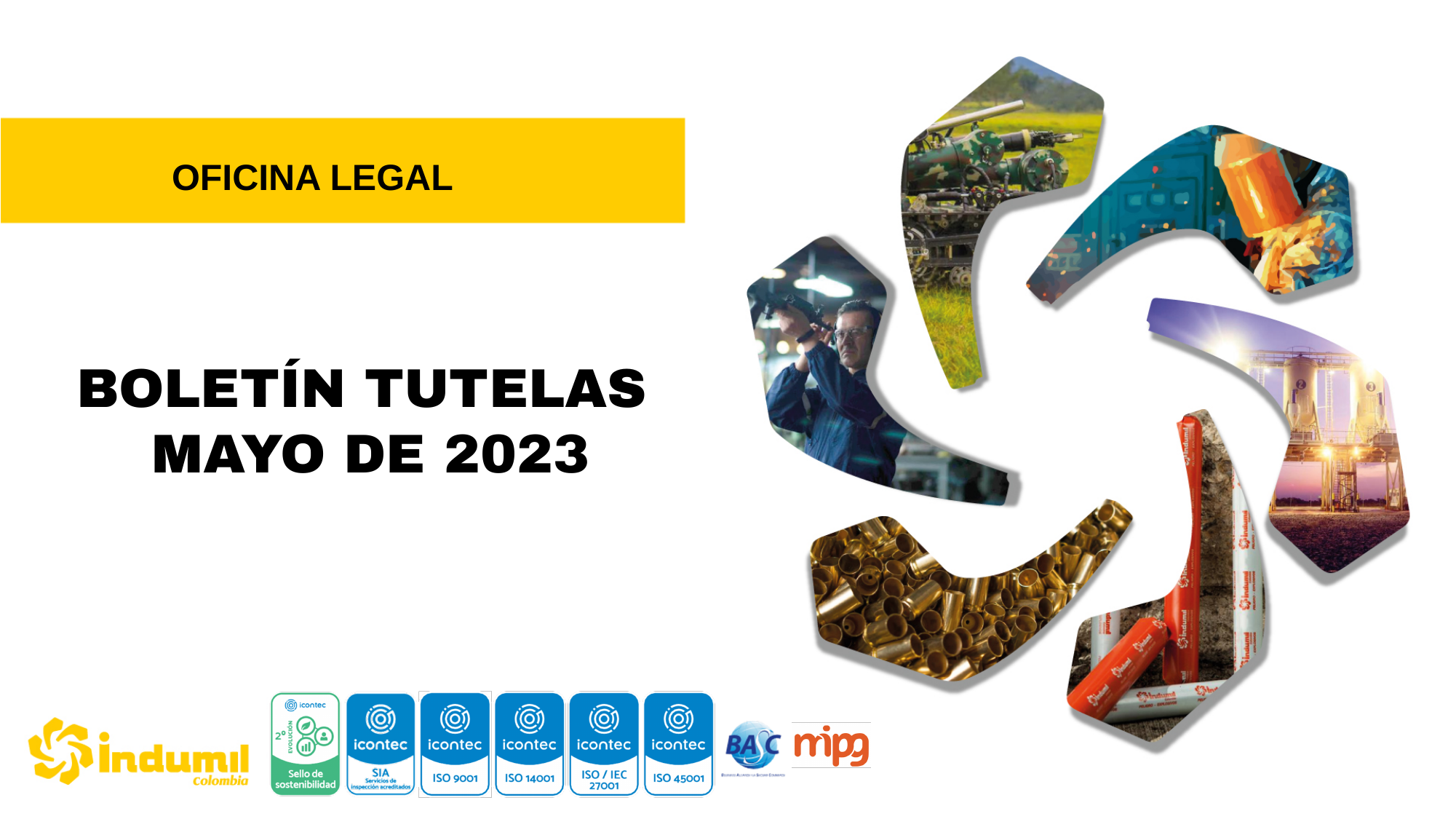

OFICINA LEGAL
BOLETÍN TUTELAS
MAYO DE 2023